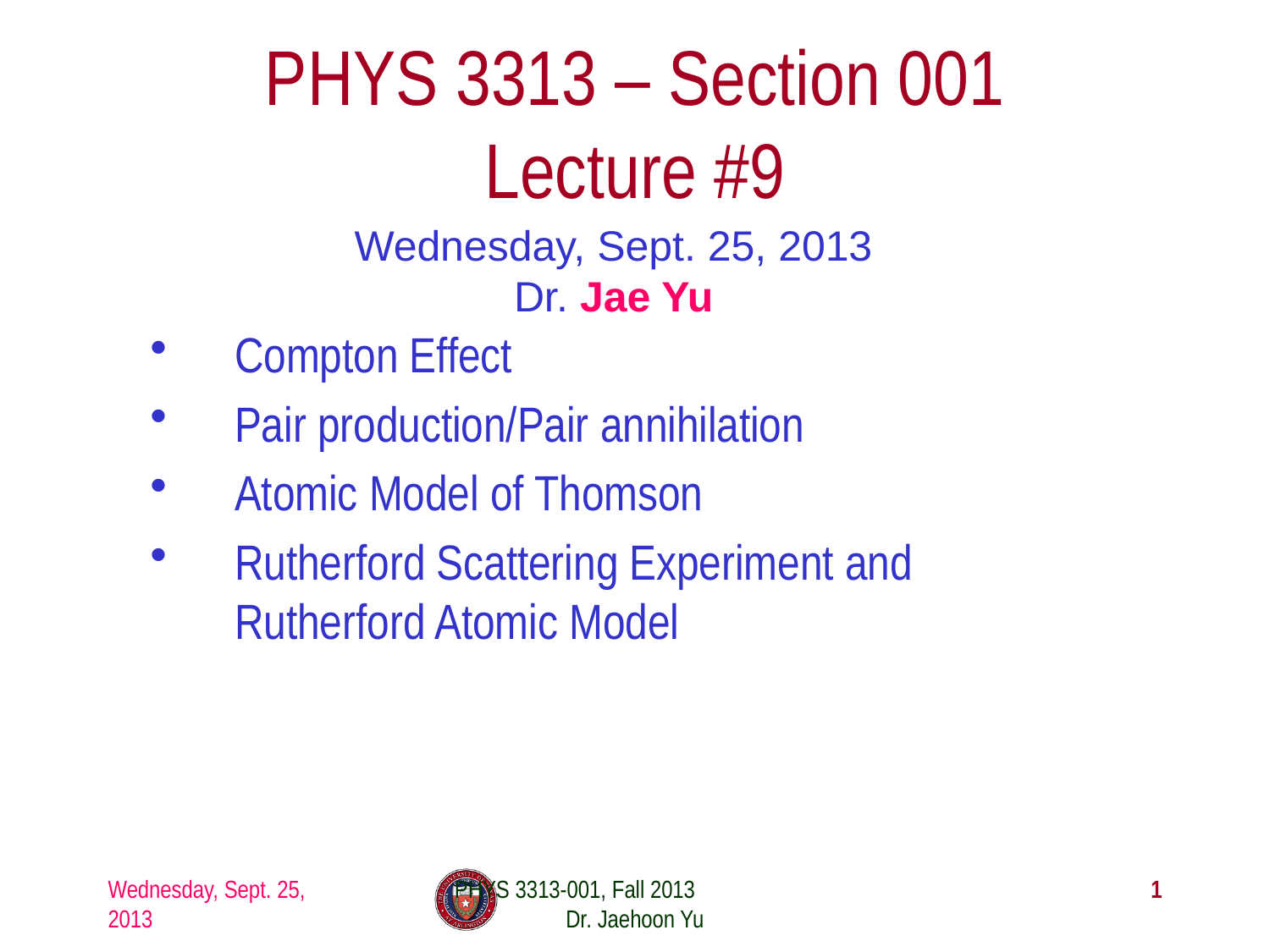

# PHYS 3313 – Section 001 Lecture #9
Wednesday, Sept. 25, 2013
Dr. Jae Yu
Compton Effect
Pair production/Pair annihilation
Atomic Model of Thomson
Rutherford Scattering Experiment and Rutherford Atomic Model
Wednesday, Sept. 25, 2013
PHYS 3313-001, Fall 2013                      Dr. Jaehoon Yu
1